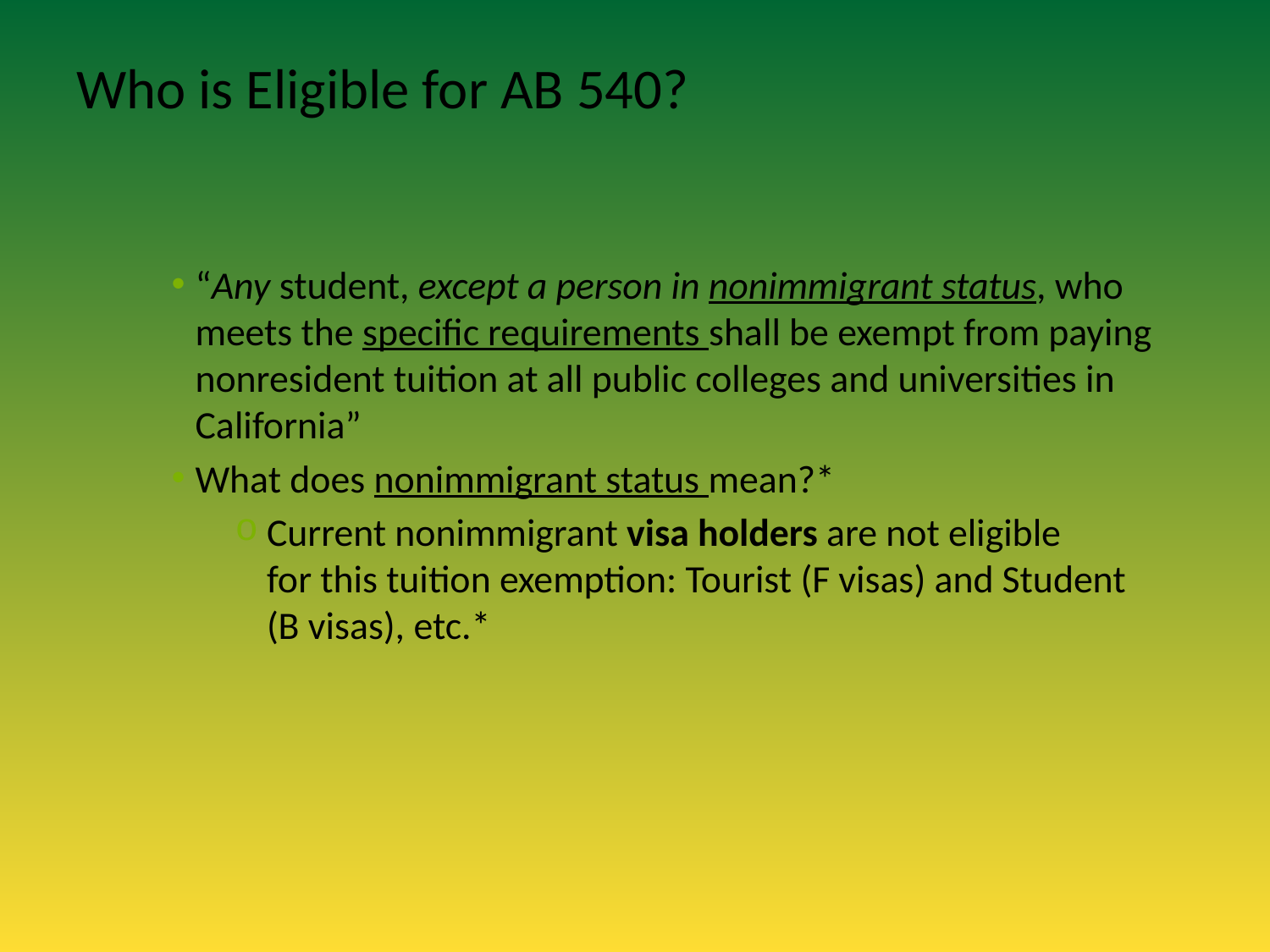

# Who is Eligible for AB 540?
“Any student, except a person in nonimmigrant status, who
meets the specific requirements shall be exempt from paying nonresident tuition at all public colleges and universities in California”
What does nonimmigrant status mean?*
Current nonimmigrant visa holders are not eligible
for this tuition exemption: Tourist (F visas) and Student
(B visas), etc.*